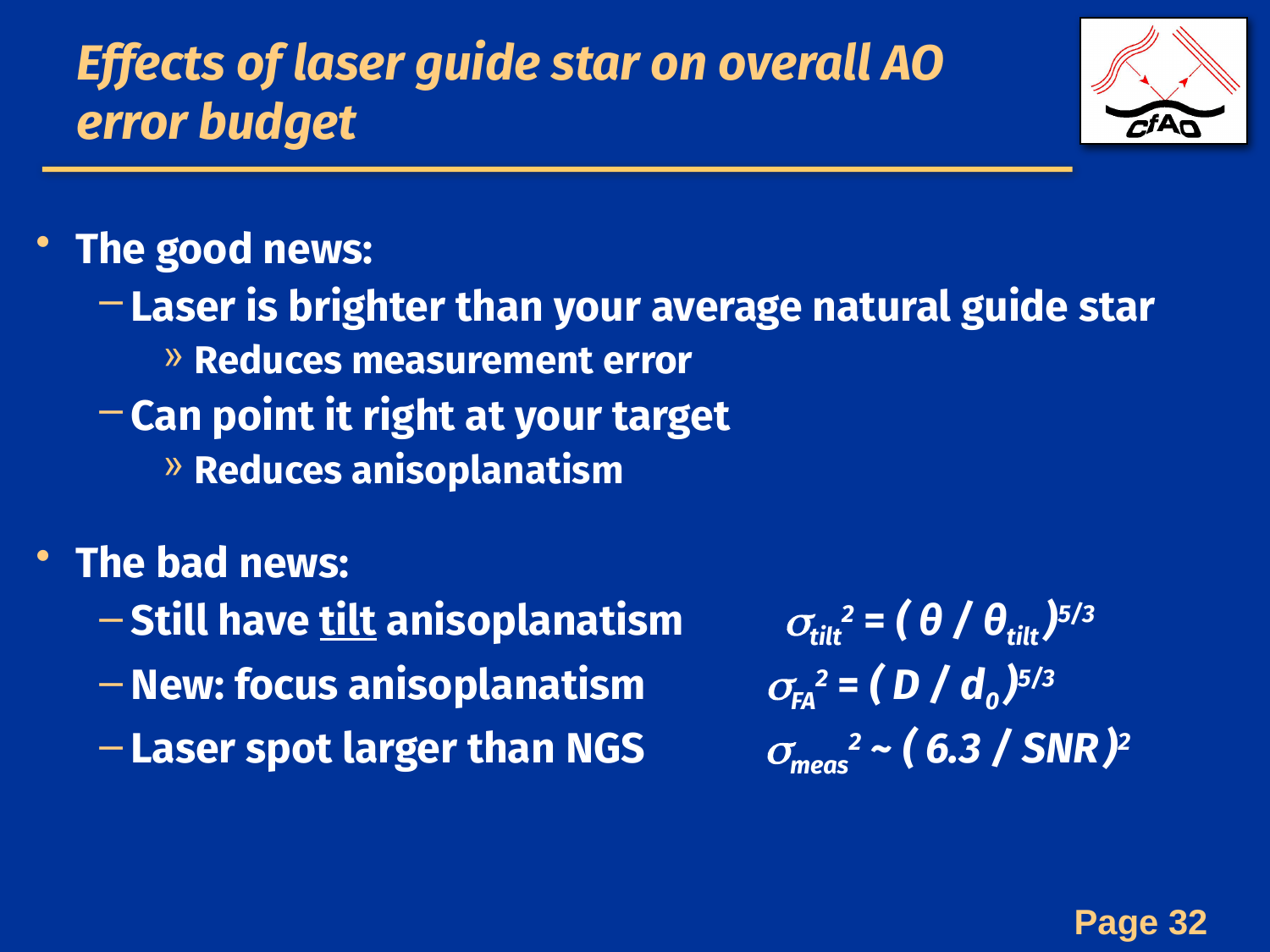

# Effects of laser guide star on overall AO error budget
The good news:
Laser is brighter than your average natural guide star
Reduces measurement error
Can point it right at your target
Reduces anisoplanatism
The bad news:
Still have tilt anisoplanatism          σtilt2 = ( θ / θtilt )5/3
New: focus anisoplanatism            σFA2 = ( D / d0 )5/3
Laser spot larger than NGS            σmeas2 ~ ( 6.3 / SNR )2